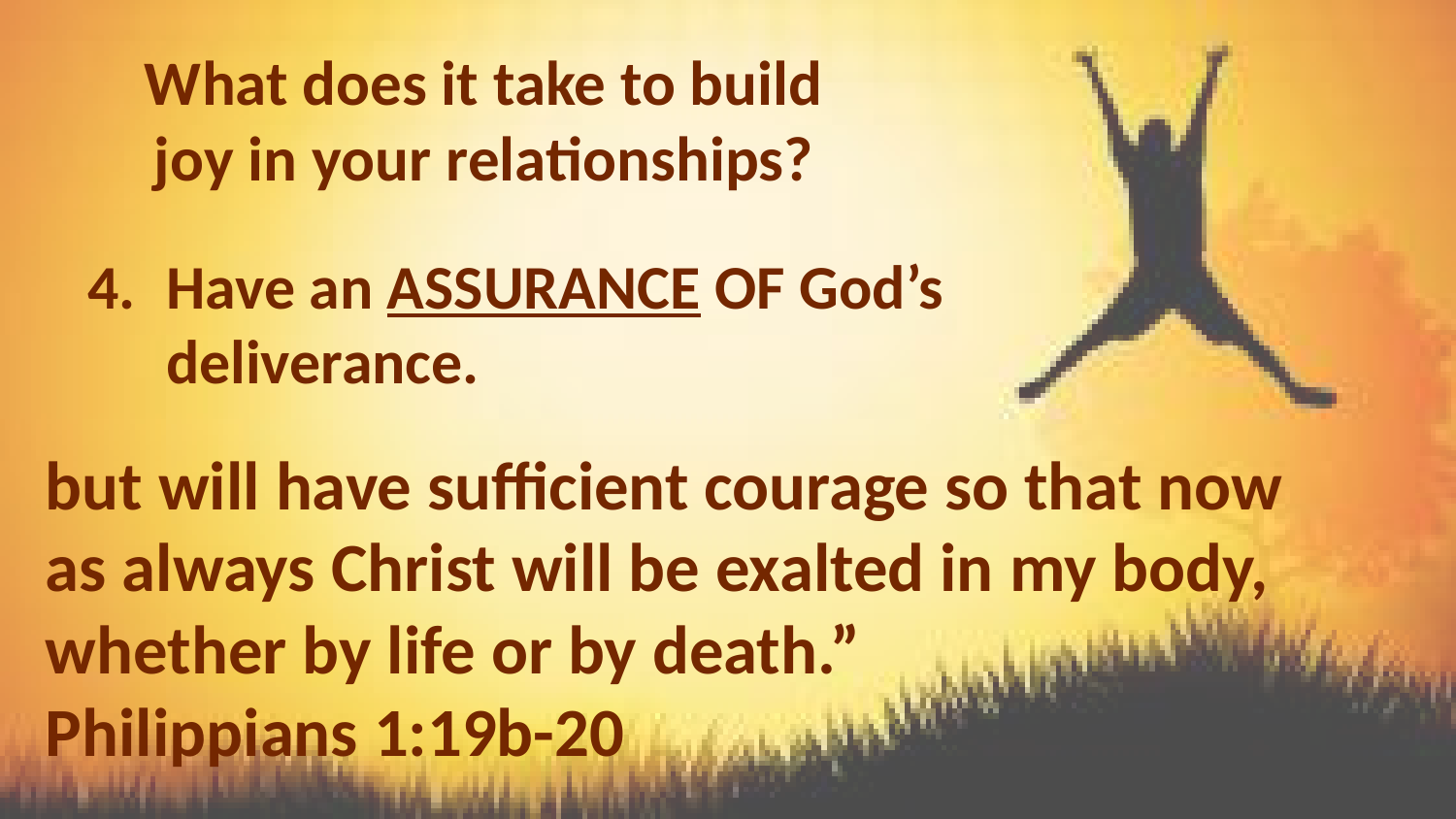

# What does it take to build joy in your relationships?
Have an ASSURANCE OF God’s deliverance.
but will have sufficient courage so that now as always Christ will be exalted in my body, whether by life or by death.” 		Philippians 1:19b-20